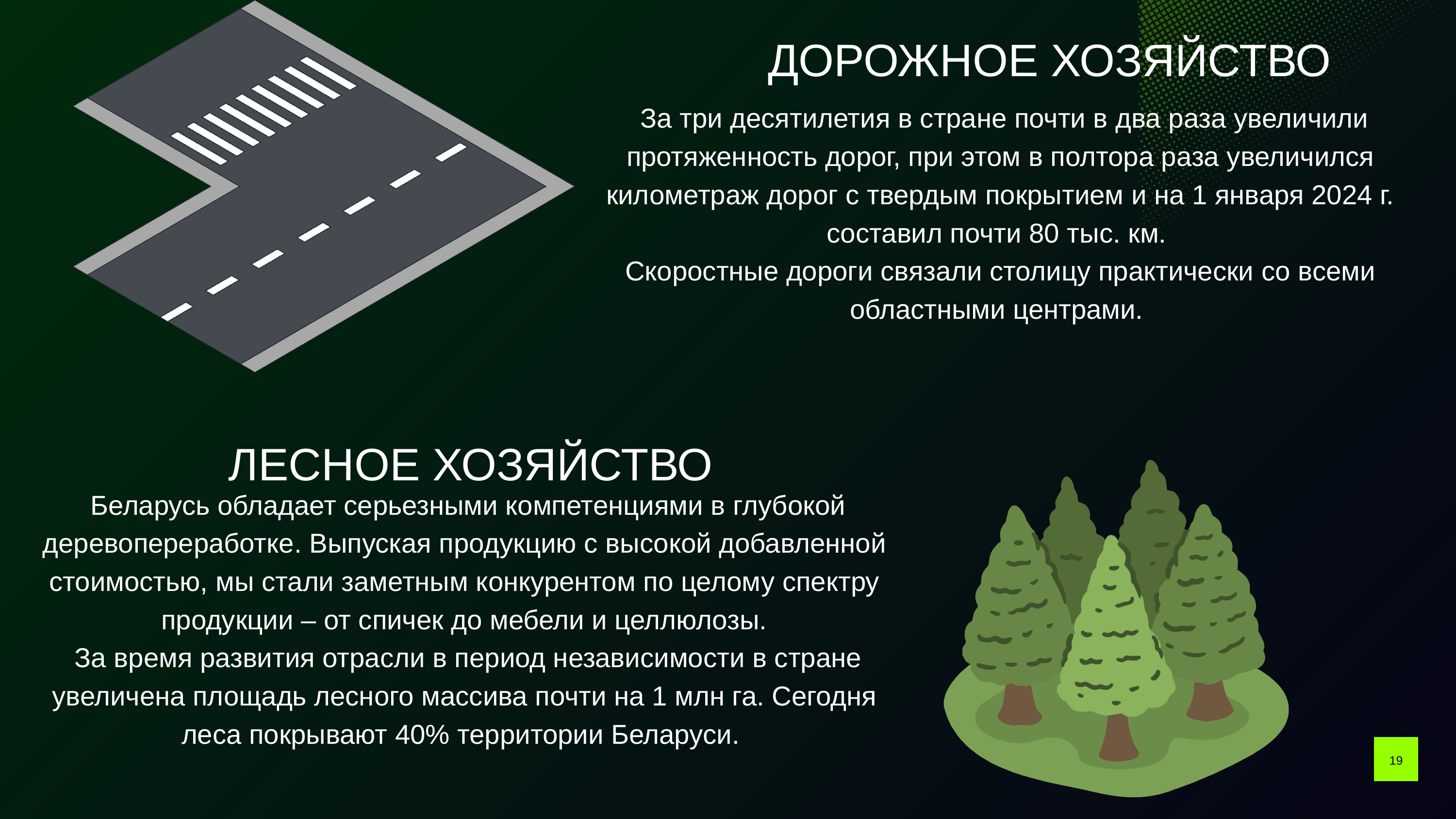

ДОРОЖНОЕ ХОЗЯЙСТВО
 За три десятилетия в стране почти в два раза увеличили протяженность дорог, при этом в полтора раза увеличился километраж дорог с твердым покрытием и на 1 января 2024 г. составил почти 80 тыс. км.
Скоростные дороги связали столицу практически со всеми областными центрами.
 ЛЕСНОЕ ХОЗЯЙСТВО

 Беларусь обладает серьезными компетенциями в глубокой деревопереработке. Выпуская продукцию с высокой добавленной стоимостью, мы стали заметным конкурентом по целому спектру продукции – от спичек до мебели и целлюлозы.
 За время развития отрасли в период независимости в стране увеличена площадь лесного массива почти на 1 млн га. Сегодня леса покрывают 40% территории Беларуси.

19